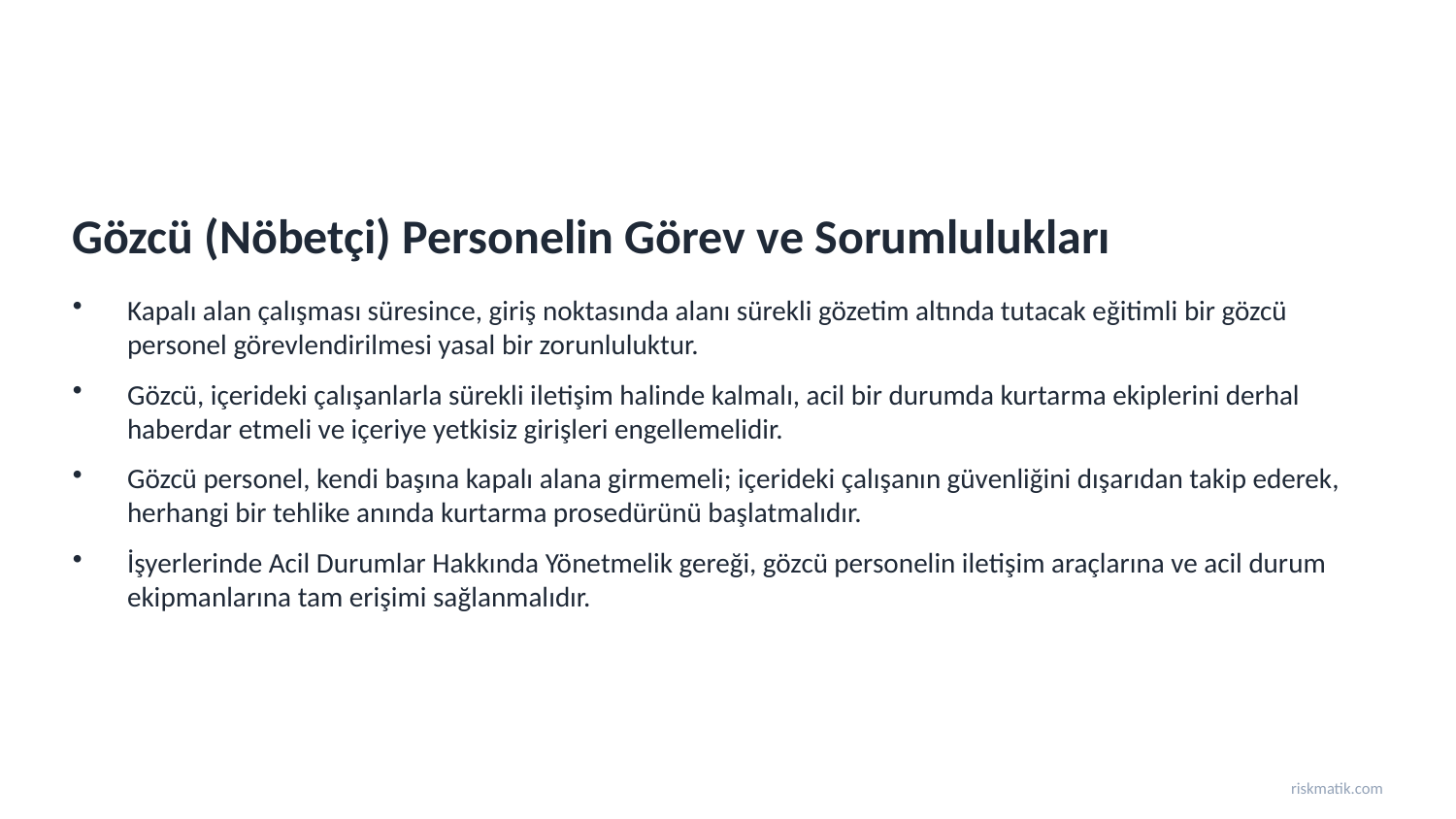

Gözcü (Nöbetçi) Personelin Görev ve Sorumlulukları
Kapalı alan çalışması süresince, giriş noktasında alanı sürekli gözetim altında tutacak eğitimli bir gözcü personel görevlendirilmesi yasal bir zorunluluktur.
Gözcü, içerideki çalışanlarla sürekli iletişim halinde kalmalı, acil bir durumda kurtarma ekiplerini derhal haberdar etmeli ve içeriye yetkisiz girişleri engellemelidir.
Gözcü personel, kendi başına kapalı alana girmemeli; içerideki çalışanın güvenliğini dışarıdan takip ederek, herhangi bir tehlike anında kurtarma prosedürünü başlatmalıdır.
İşyerlerinde Acil Durumlar Hakkında Yönetmelik gereği, gözcü personelin iletişim araçlarına ve acil durum ekipmanlarına tam erişimi sağlanmalıdır.
riskmatik.com